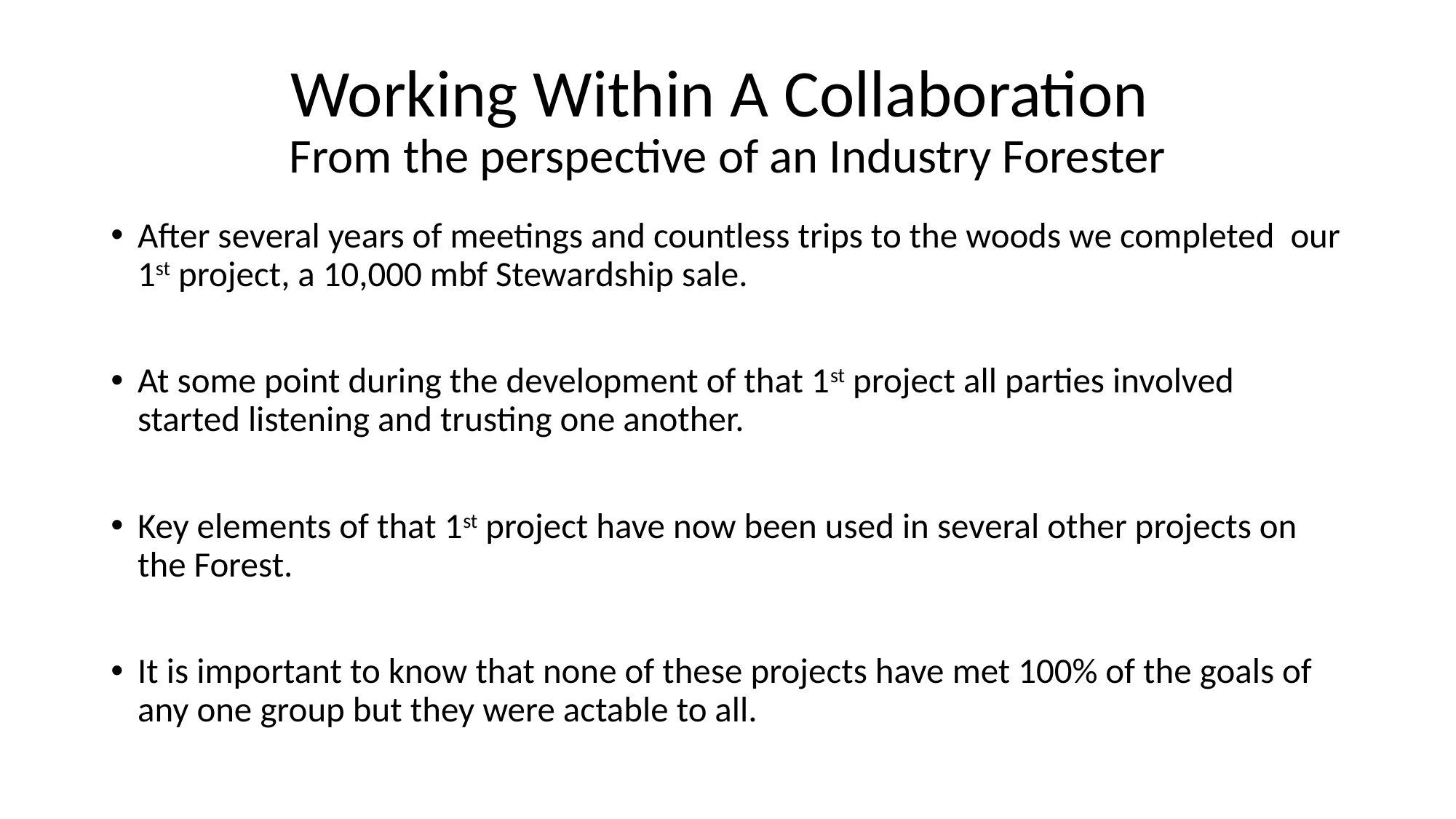

# Working Within A Collaboration From the perspective of an Industry Forester
After several years of meetings and countless trips to the woods we completed  our 1st project, a 10,000 mbf Stewardship sale.

At some point during the development of that 1st project all parties involved  started listening and trusting one another.

Key elements of that 1st project have now been used in several other projects on the Forest.

It is important to know that none of these projects have met 100% of the goals of any one group but they were actable to all.